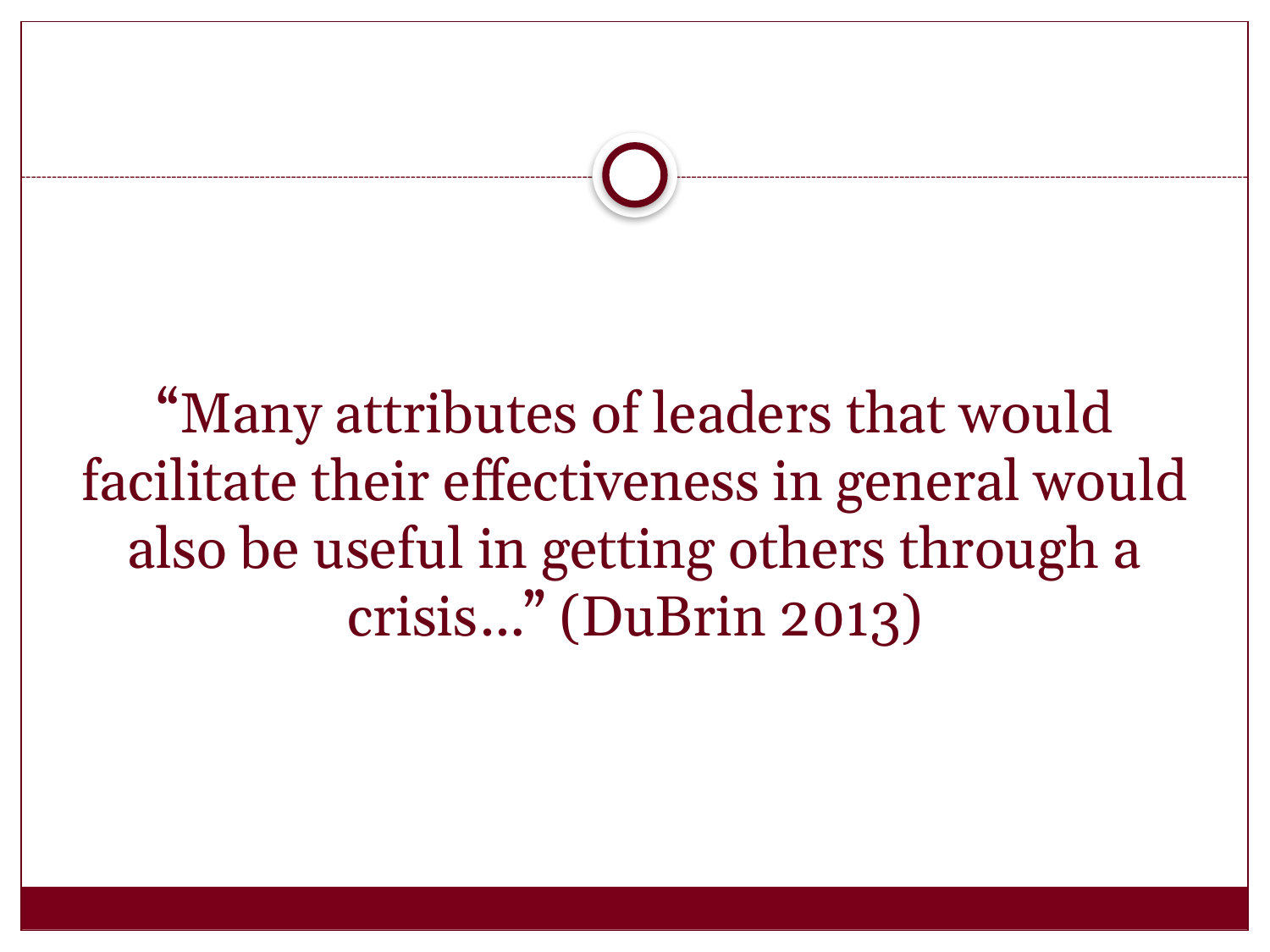

# “Many attributes of leaders that would facilitate their effectiveness in general would also be useful in getting others through a crisis…” (DuBrin 2013)